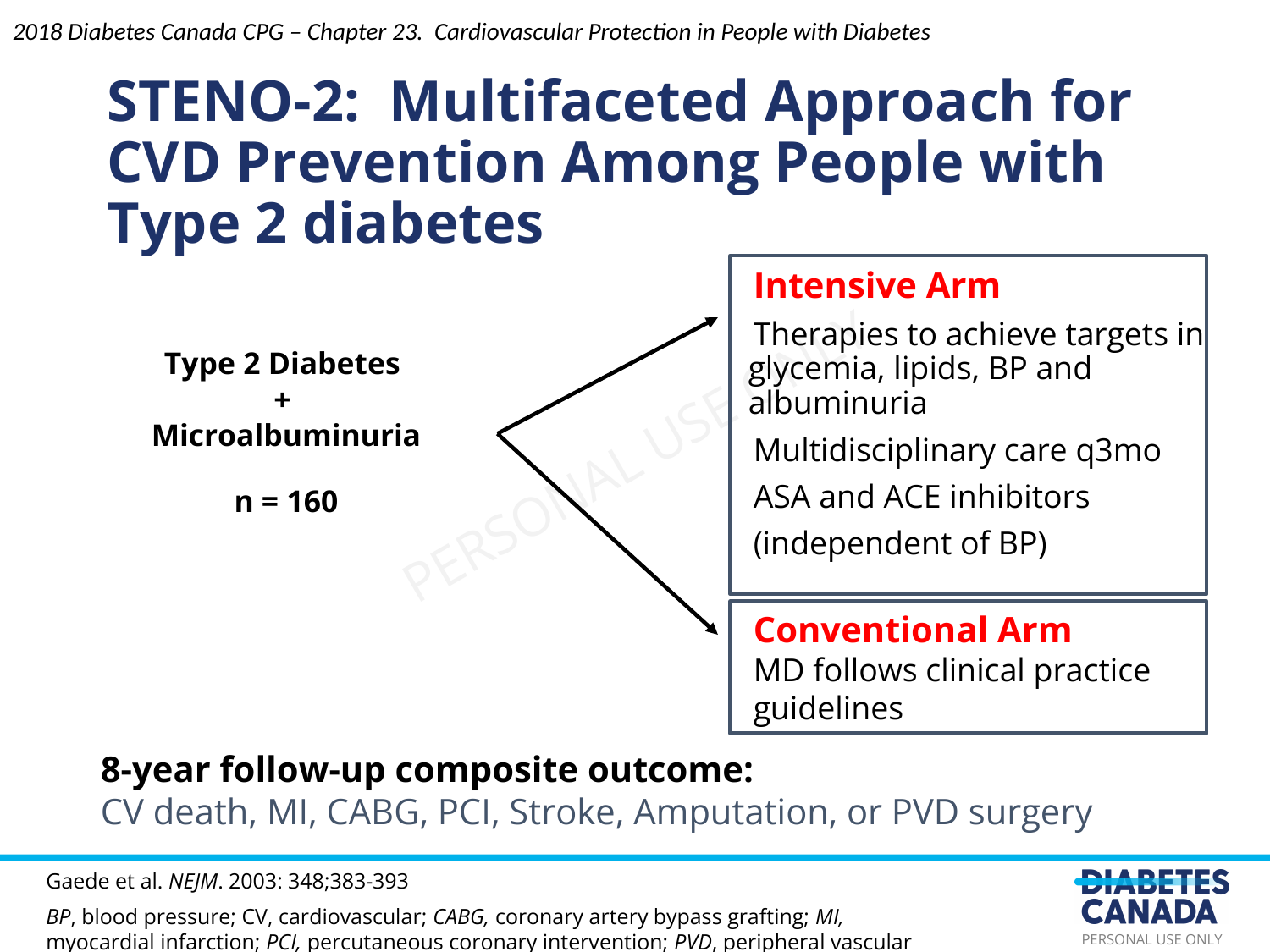

2018 Diabetes Canada CPG – Chapter 23.  Cardiovascular Protection in People with Diabetes
STENO-2:  Multifaceted Approach for CVD Prevention Among People with Type 2 diabetes

Intensive Arm
Therapies to achieve targets in glycemia, lipids, BP and albuminuria
Multidisciplinary care q3mo
ASA and ACE inhibitors
(independent of BP)

Type 2 Diabetes
+
Microalbuminuria

n = 160

Conventional Arm
MD follows clinical practice guidelines
8-year follow-up composite outcome:
CV death, MI, CABG, PCI, Stroke, Amputation, or PVD surgery
Gaede et al. NEJM. 2003: 348;383-393
BP, blood pressure; CV, cardiovascular; CABG, coronary artery bypass grafting; MI, myocardial infarction; PCI, percutaneous coronary intervention; PVD, peripheral vascular disease